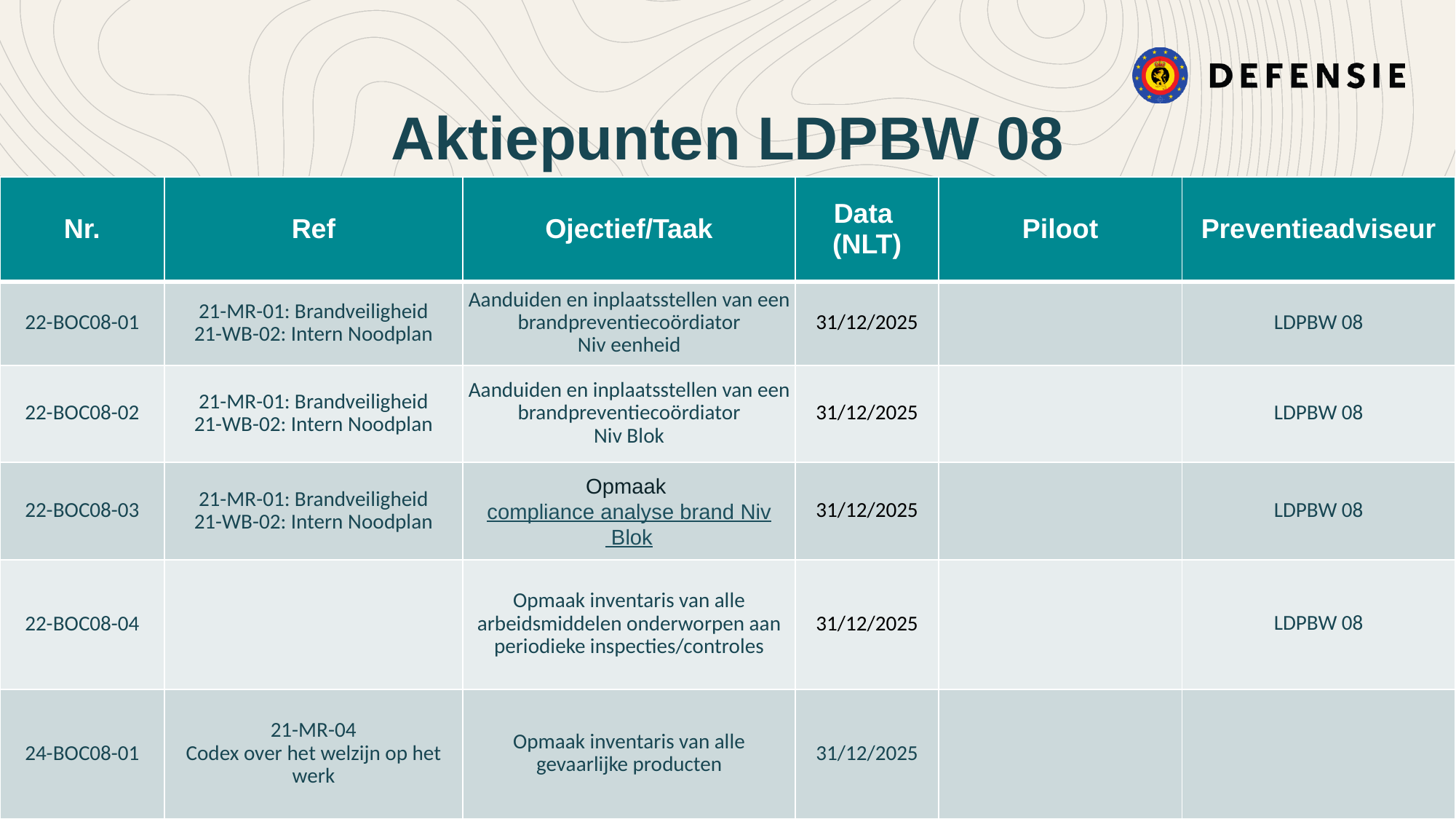

Aktiepunten LDPBW 08
| Nr. | Ref | Ojectief/Taak | Data (NLT) | Piloot | Preventieadviseur |
| --- | --- | --- | --- | --- | --- |
| 22-BOC08-01 | 21-MR-01: Brandveiligheid 21-WB-02: Intern Noodplan | Aanduiden en inplaatsstellen van een brandpreventiecoördiator Niv eenheid | 31/12/2025 |  | LDPBW 08 |
| 22-BOC08-02 | 21-MR-01: Brandveiligheid 21-WB-02: Intern Noodplan | Aanduiden en inplaatsstellen van een brandpreventiecoördiator Niv Blok | 31/12/2025 |  | LDPBW 08 |
| 22-BOC08-03 | 21-MR-01: Brandveiligheid 21-WB-02: Intern Noodplan | Opmaak compliance analyse brand Niv Blok | 31/12/2025 |  | LDPBW 08 |
| 22-BOC08-04 |  | Opmaak inventaris van alle arbeidsmiddelen onderworpen aan periodieke inspecties/controles | 31/12/2025 |  | LDPBW 08 |
| 24-BOC08-01 | 21-MR-04 Codex over het welzijn op het werk | Opmaak inventaris van alle gevaarlijke producten | 31/12/2025 |  |  |